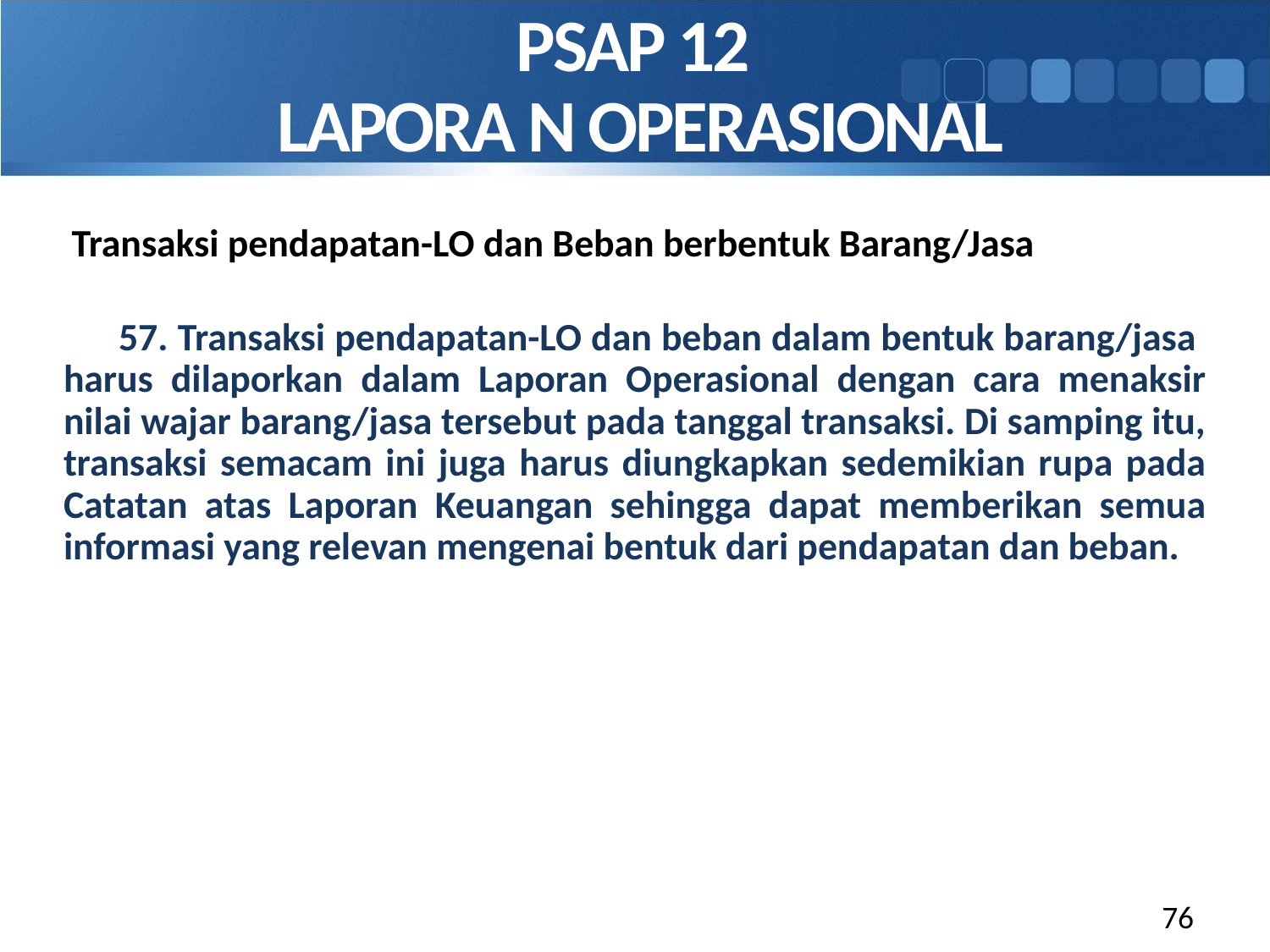

PSAP 12
LAPORA N OPERASIONAL
Transaksi pendapatan-LO dan Beban berbentuk Barang/Jasa
57. Transaksi pendapatan-LO dan beban dalam bentuk barang/jasa  harus dilaporkan dalam Laporan Operasional dengan cara menaksir nilai wajar barang/jasa tersebut pada tanggal transaksi. Di samping itu, transaksi semacam ini juga harus diungkapkan sedemikian rupa pada Catatan atas Laporan Keuangan sehingga dapat memberikan semua informasi yang relevan mengenai bentuk dari pendapatan dan beban.
76